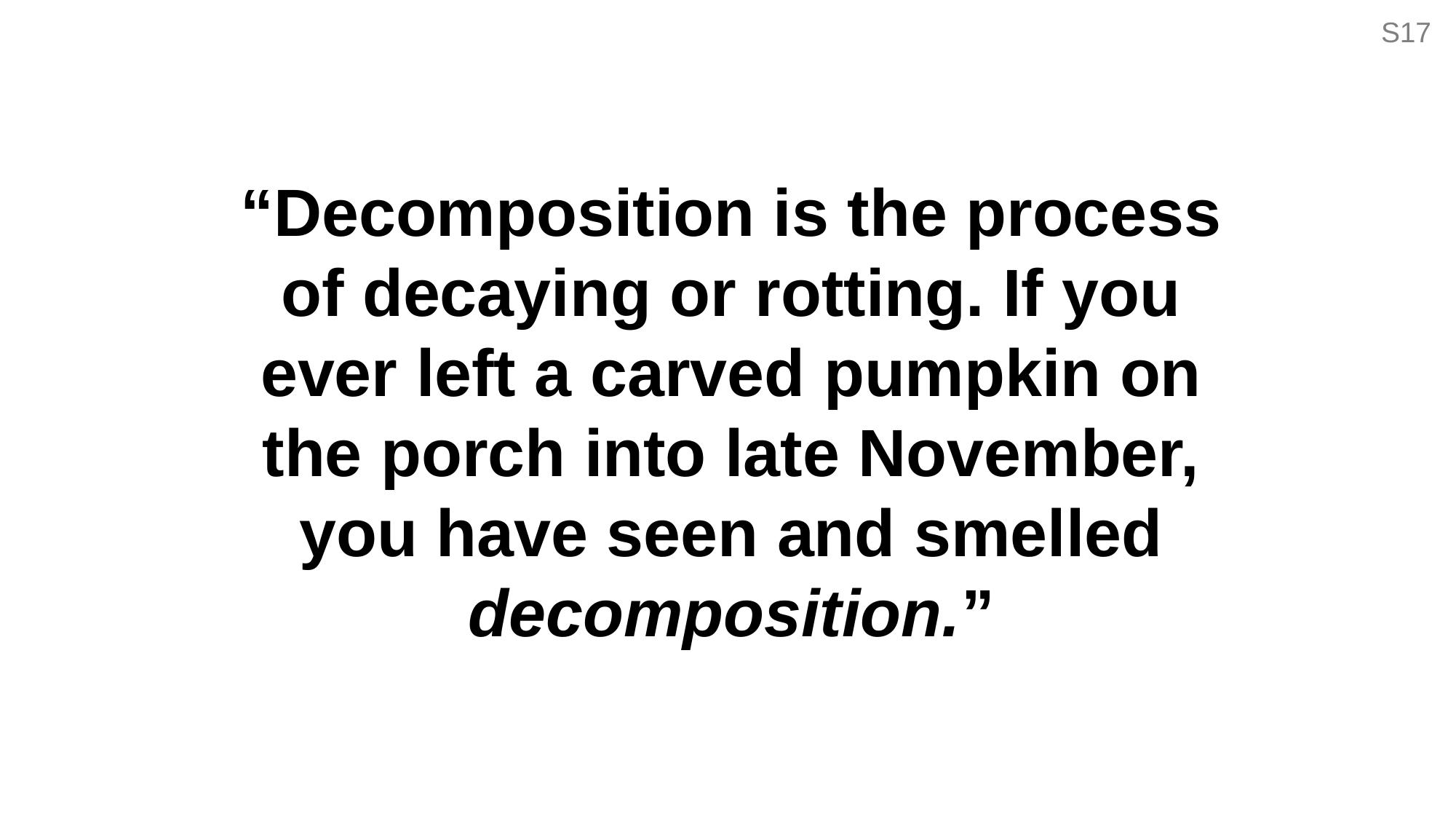

S17
# “Decomposition is the process of decaying or rotting. If you ever left a carved pumpkin on the porch into late November, you have seen and smelled decomposition.”